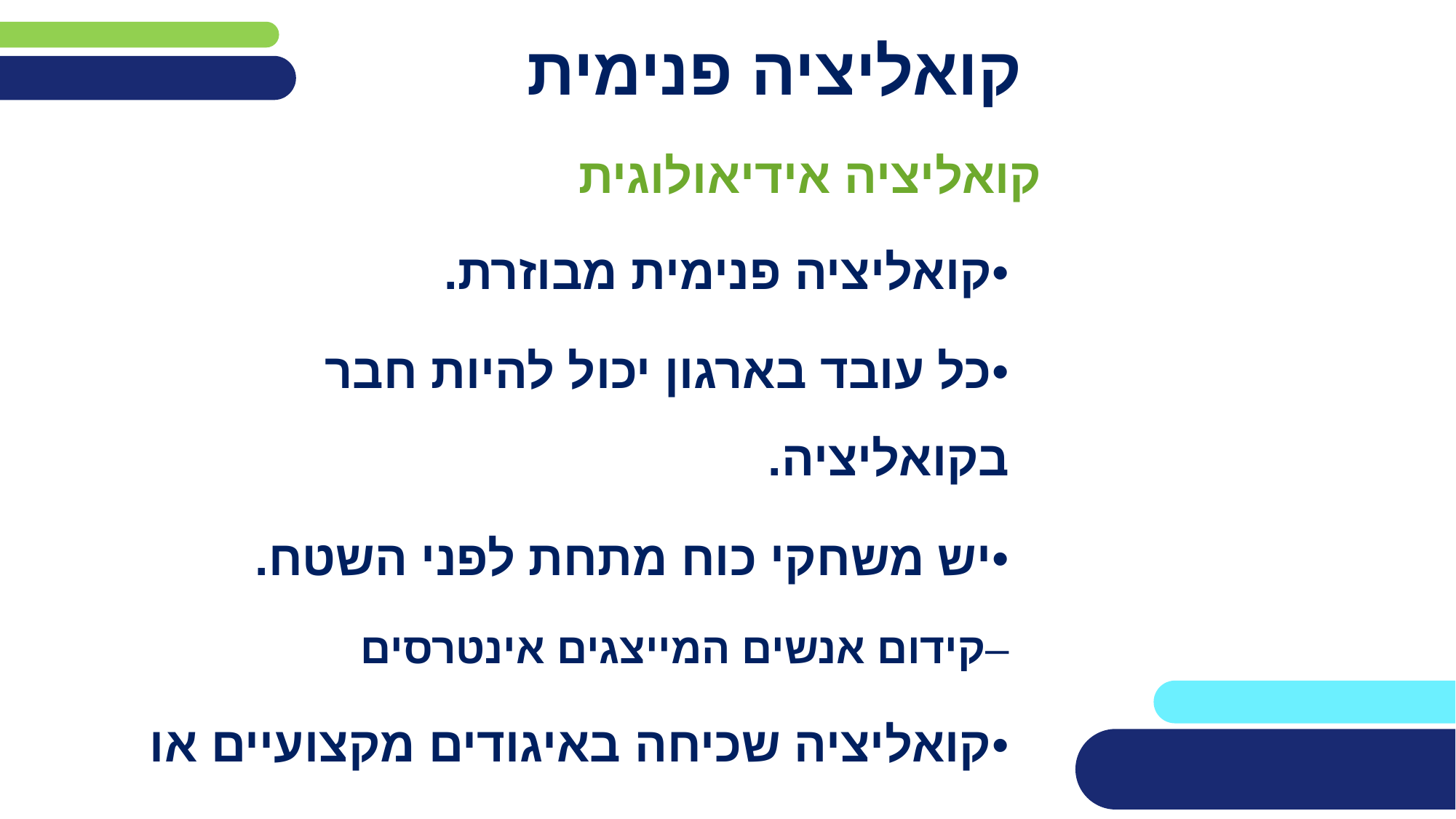

# קואליציה פנימית
קואליציה אידיאולוגית
•קואליציה פנימית מבוזרת.
•כל עובד בארגון יכול להיות חבר בקואליציה.
•יש משחקי כוח מתחת לפני השטח.
–קידום אנשים המייצגים אינטרסים
•קואליציה שכיחה באיגודים מקצועיים או פוליטיים